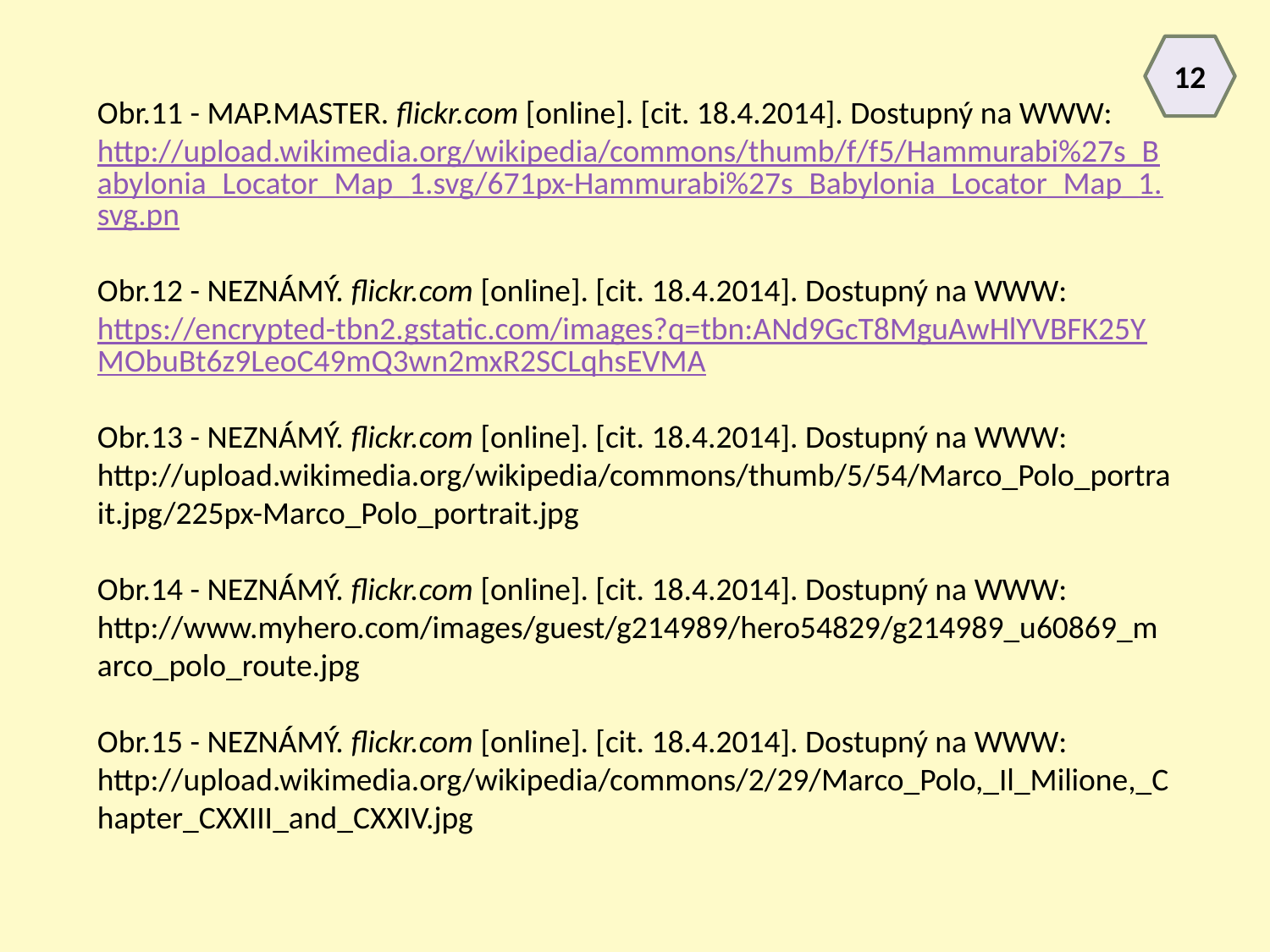

12
Obr.11 - MAP.MASTER. flickr.com [online]. [cit. 18.4.2014]. Dostupný na WWW: http://upload.wikimedia.org/wikipedia/commons/thumb/f/f5/Hammurabi%27s_Babylonia_Locator_Map_1.svg/671px-Hammurabi%27s_Babylonia_Locator_Map_1.svg.pn

Obr.12 - NEZNÁMÝ. flickr.com [online]. [cit. 18.4.2014]. Dostupný na WWW: https://encrypted-tbn2.gstatic.com/images?q=tbn:ANd9GcT8MguAwHlYVBFK25YMObuBt6z9LeoC49mQ3wn2mxR2SCLqhsEVMA

Obr.13 - NEZNÁMÝ. flickr.com [online]. [cit. 18.4.2014]. Dostupný na WWW: http://upload.wikimedia.org/wikipedia/commons/thumb/5/54/Marco_Polo_portrait.jpg/225px-Marco_Polo_portrait.jpg

Obr.14 - NEZNÁMÝ. flickr.com [online]. [cit. 18.4.2014]. Dostupný na WWW: http://www.myhero.com/images/guest/g214989/hero54829/g214989_u60869_marco_polo_route.jpg

Obr.15 - NEZNÁMÝ. flickr.com [online]. [cit. 18.4.2014]. Dostupný na WWW: http://upload.wikimedia.org/wikipedia/commons/2/29/Marco_Polo,_Il_Milione,_Chapter_CXXIII_and_CXXIV.jpg